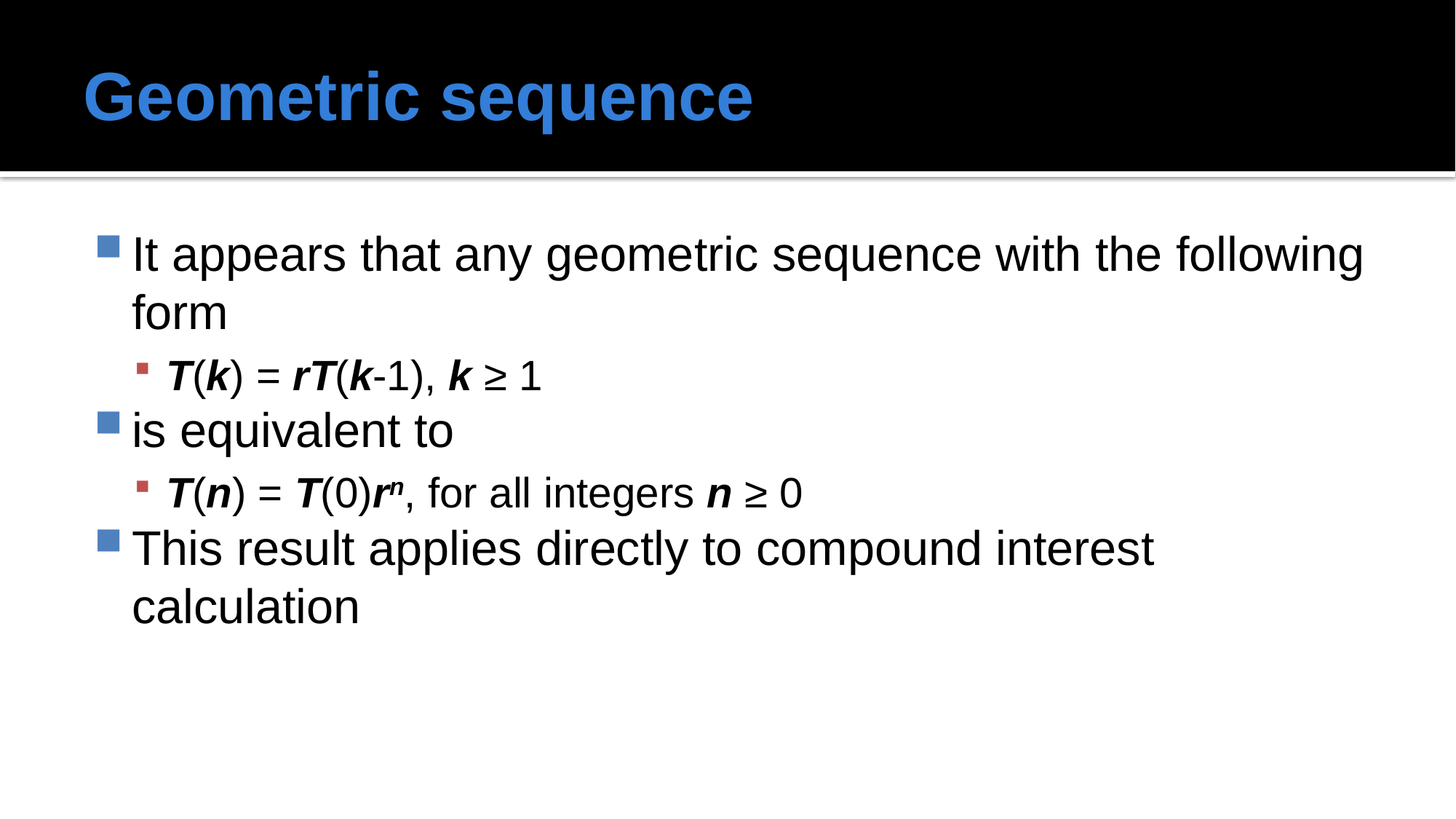

# Geometric sequence
It appears that any geometric sequence with the following form
T(k) = rT(k-1), k ≥ 1
is equivalent to
T(n) = T(0)rn, for all integers n ≥ 0
This result applies directly to compound interest calculation